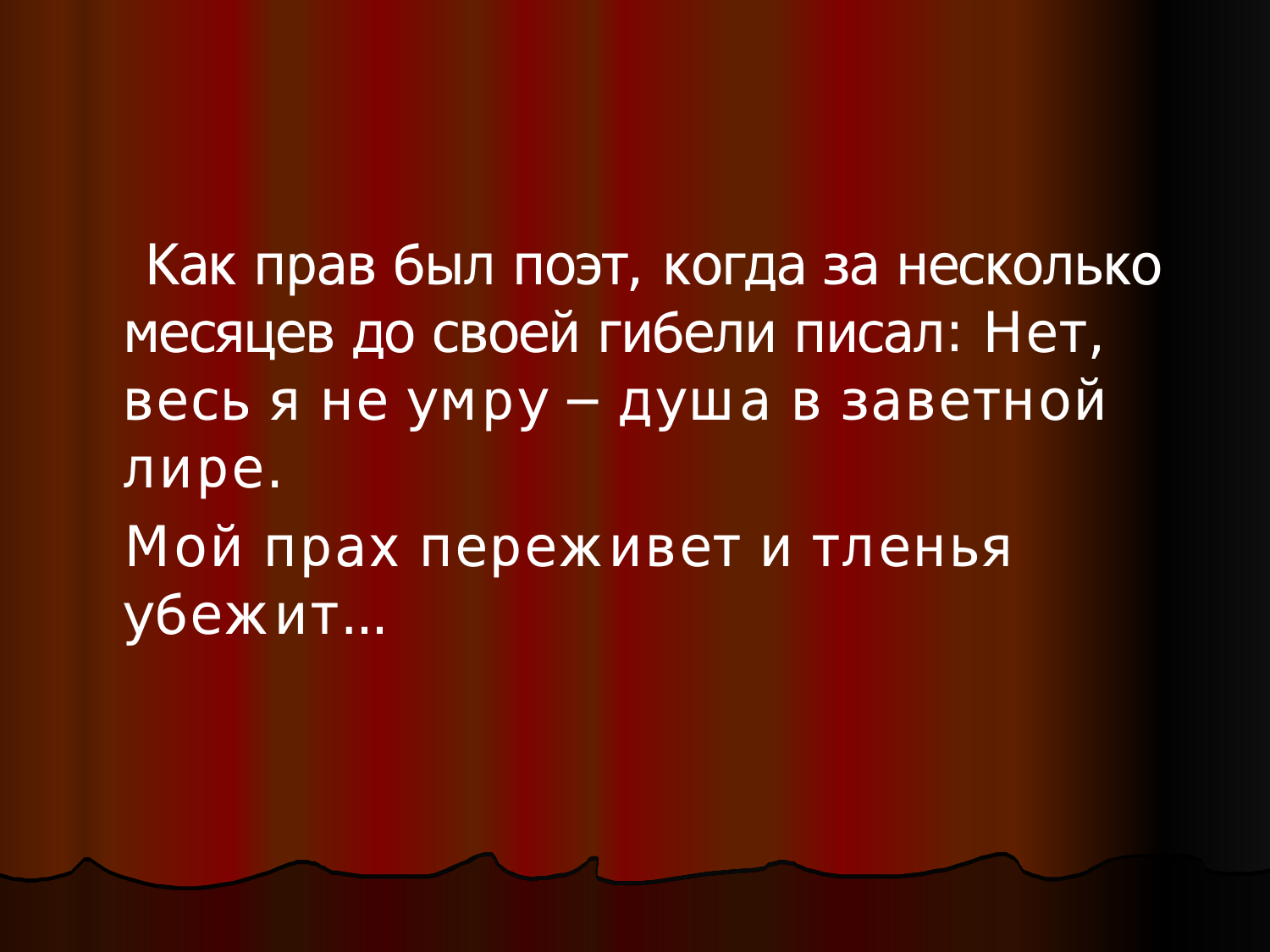

#
    Как прав был поэт, когда за несколько месяцев до своей гибели писал: Нет, весь я не умру – душа в заветной лире.
   Мой прах переживет и тленья убежит…